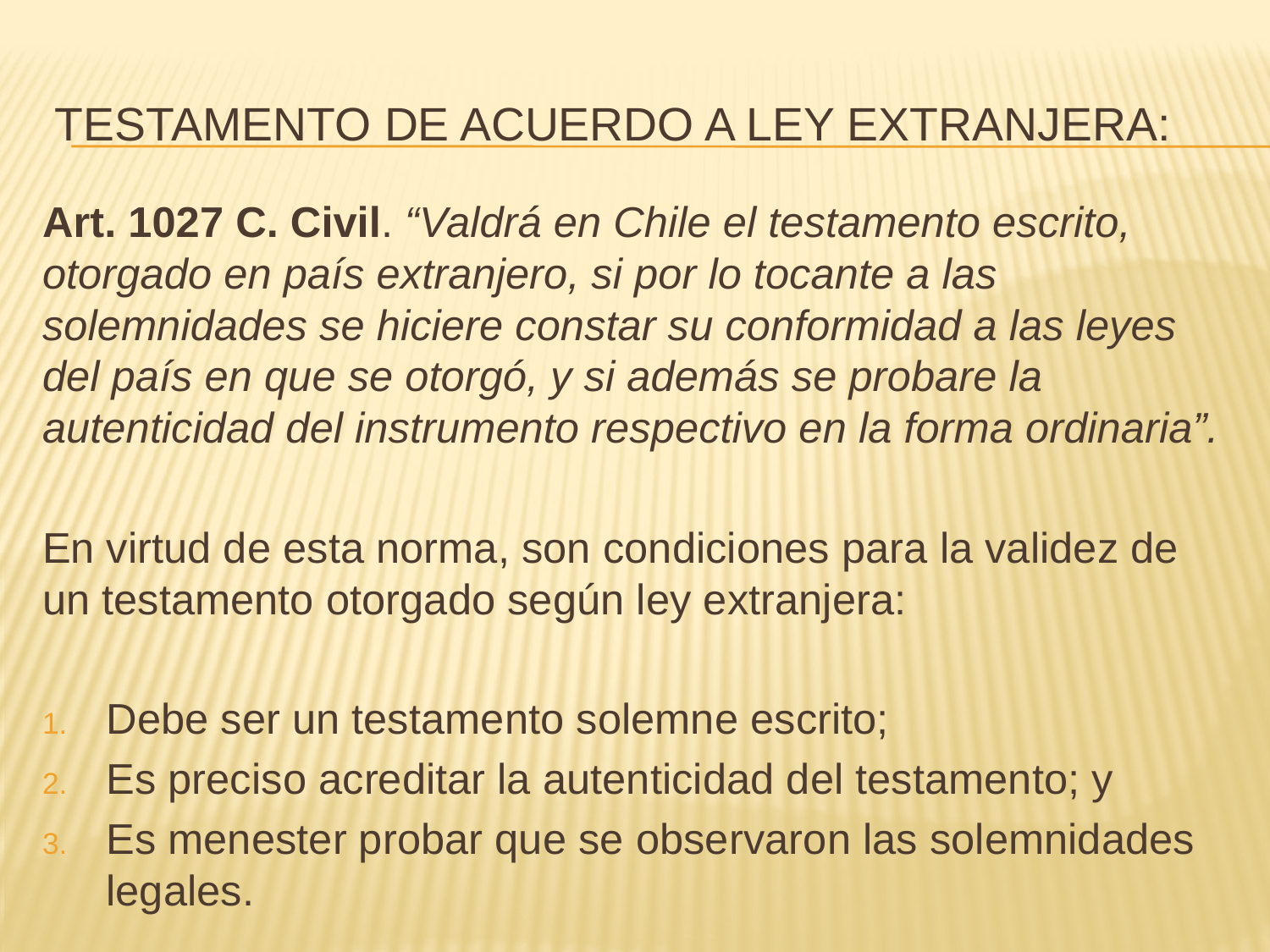

# Testamento de acuerdo a ley extranjera:
Art. 1027 C. Civil. “Valdrá en Chile el testamento escrito, otorgado en país extranjero, si por lo tocante a las solemnidades se hiciere constar su conformidad a las leyes del país en que se otorgó, y si además se probare la autenticidad del instrumento respectivo en la forma ordinaria”.

En virtud de esta norma, son condiciones para la validez de un testamento otorgado según ley extranjera:

Debe ser un testamento solemne escrito;
Es preciso acreditar la autenticidad del testamento; y
Es menester probar que se observaron las solemnidades legales.